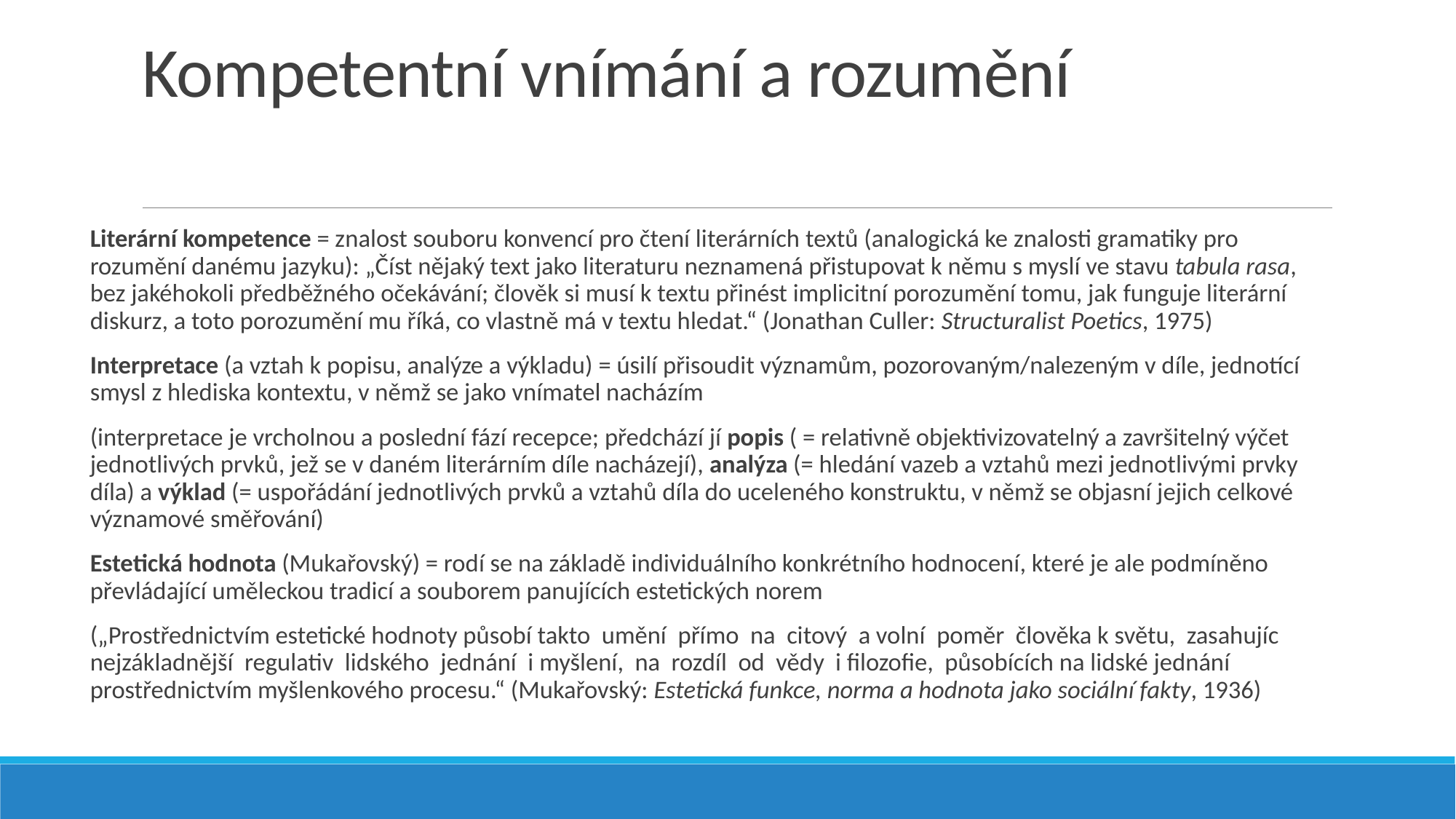

# Kompetentní vnímání a rozumění
Literární kompetence = znalost souboru konvencí pro čtení literárních textů (analogická ke znalosti gramatiky pro rozumění danému jazyku): „Číst nějaký text jako literaturu neznamená přistupovat k němu s myslí ve stavu tabula rasa, bez jakéhokoli předběžného očekávání; člověk si musí k textu přinést implicitní porozumění tomu, jak funguje literární diskurz, a toto porozumění mu říká, co vlastně má v textu hledat.“ (Jonathan Culler: Structuralist Poetics, 1975)
Interpretace (a vztah k popisu, analýze a výkladu) = úsilí přisoudit významům, pozorovaným/nalezeným v díle, jednotící smysl z hlediska kontextu, v němž se jako vnímatel nacházím
(interpretace je vrcholnou a poslední fází recepce; předchází jí popis ( = relativně objektivizovatelný a završitelný výčet jednotlivých prvků, jež se v daném literárním díle nacházejí), analýza (= hledání vazeb a vztahů mezi jednotlivými prvky díla) a výklad (= uspořádání jednotlivých prvků a vztahů díla do uceleného konstruktu, v němž se objasní jejich celkové významové směřování)
Estetická hodnota (Mukařovský) = rodí se na základě individuálního konkrétního hodnocení, které je ale podmíněno převládající uměleckou tradicí a souborem panujících estetických norem
(„Prostřednictvím estetické hodnoty působí takto  umění  přímo  na  citový  a volní  poměr  člověka k světu,  zasahujíc  nejzákladnější  regulativ  lidského  jednání  i myšlení,  na  rozdíl  od  vědy  i filozofie,  působících na lidské jednání prostřednictvím myšlenkového procesu.“ (Mukařovský: Estetická funkce, norma a hodnota jako sociální fakty, 1936)